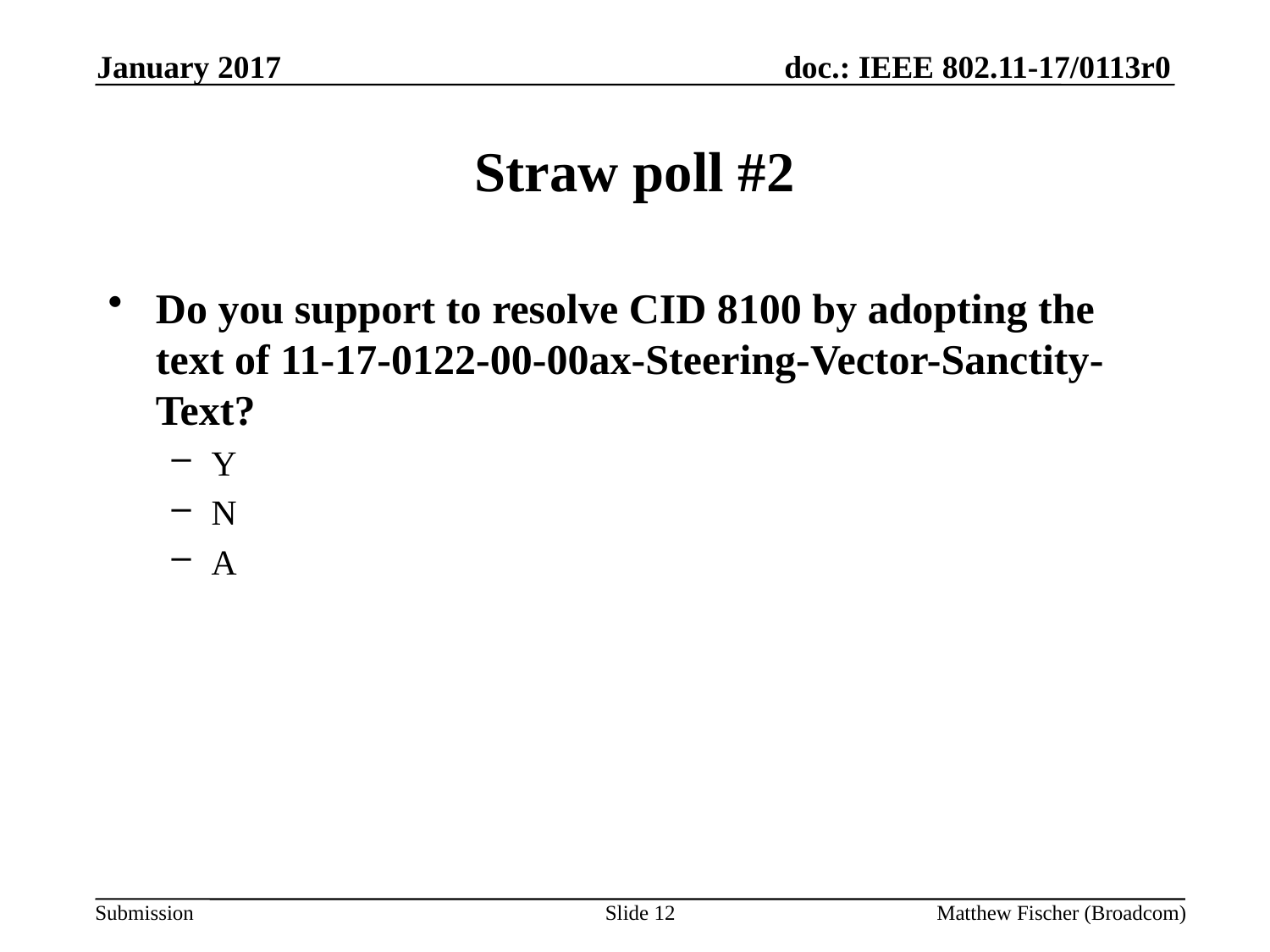

January 2017
# Straw poll #2
Do you support to resolve CID 8100 by adopting the text of 11-17-0122-00-00ax-Steering-Vector-Sanctity-Text?
Y
N
A
Slide 12
Matthew Fischer (Broadcom)